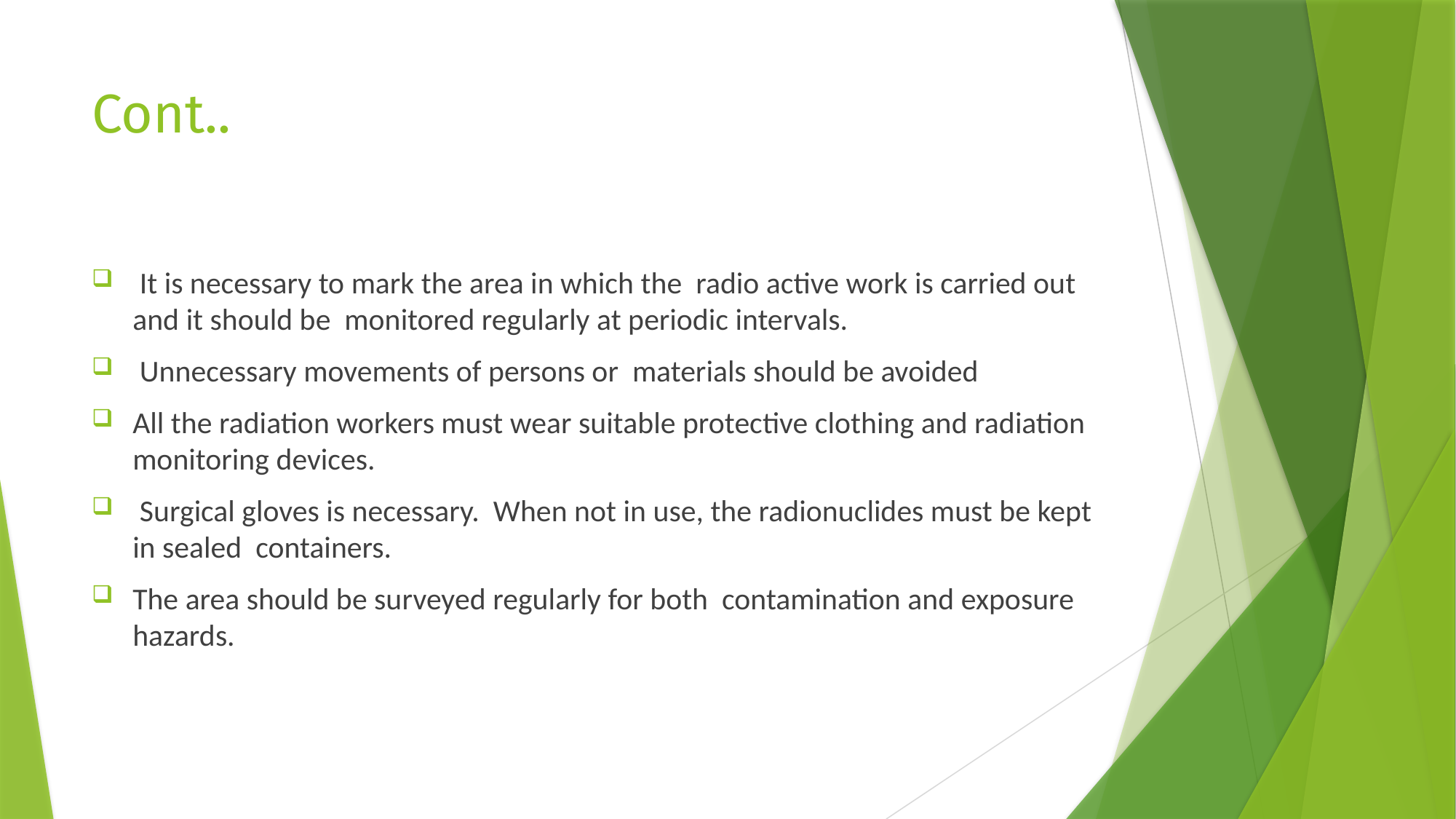

# Cont..
 It is necessary to mark the area in which the  radio active work is carried out and it should be  monitored regularly at periodic intervals.
 Unnecessary movements of persons or  materials should be avoided
All the radiation workers must wear suitable protective clothing and radiation monitoring devices.
 Surgical gloves is necessary.  When not in use, the radionuclides must be kept in sealed  containers.
The area should be surveyed regularly for both  contamination and exposure hazards.